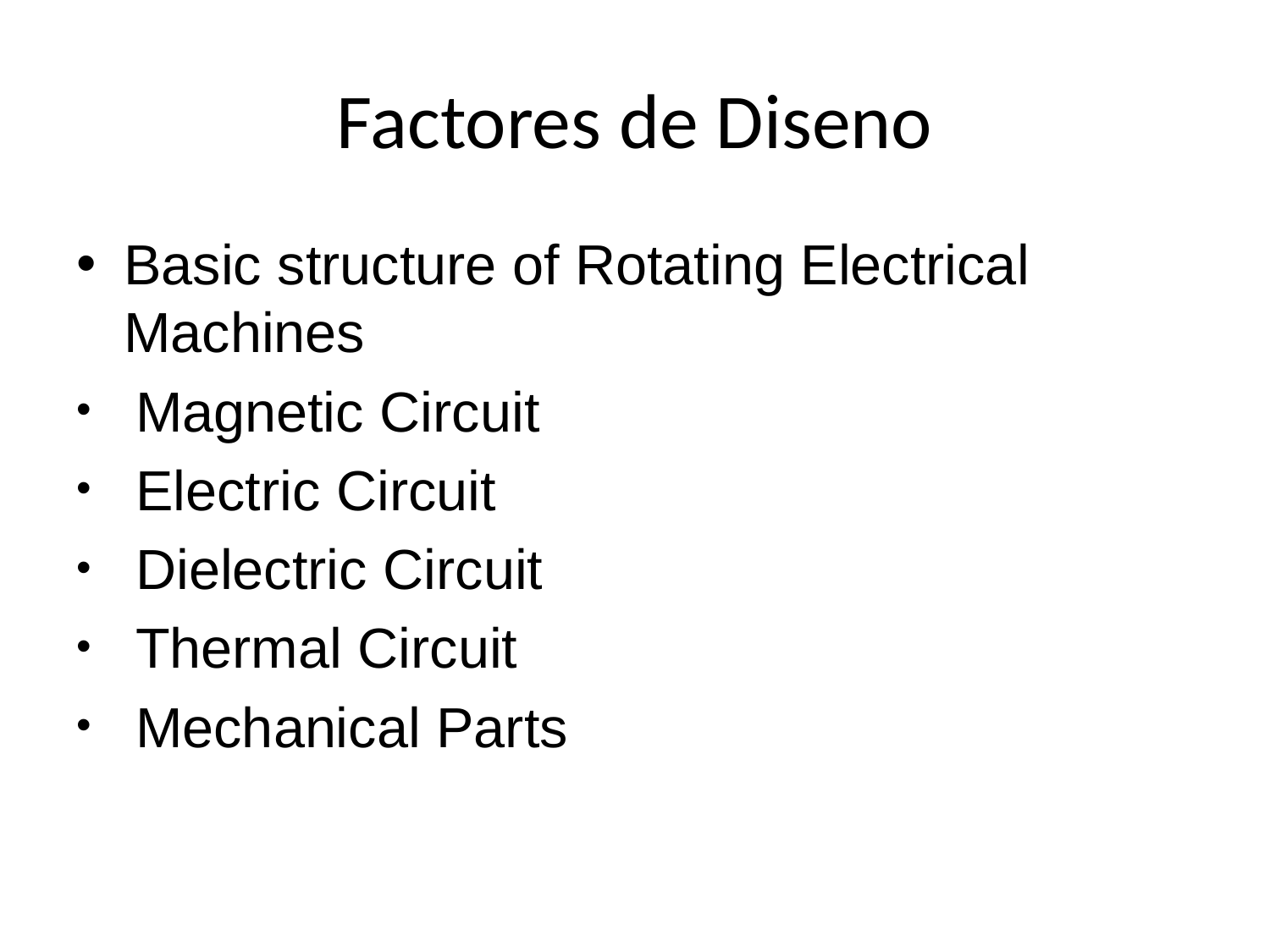

# Factores de Diseno
Basic structure of Rotating Electrical Machines
 Magnetic Circuit
 Electric Circuit
 Dielectric Circuit
 Thermal Circuit
 Mechanical Parts